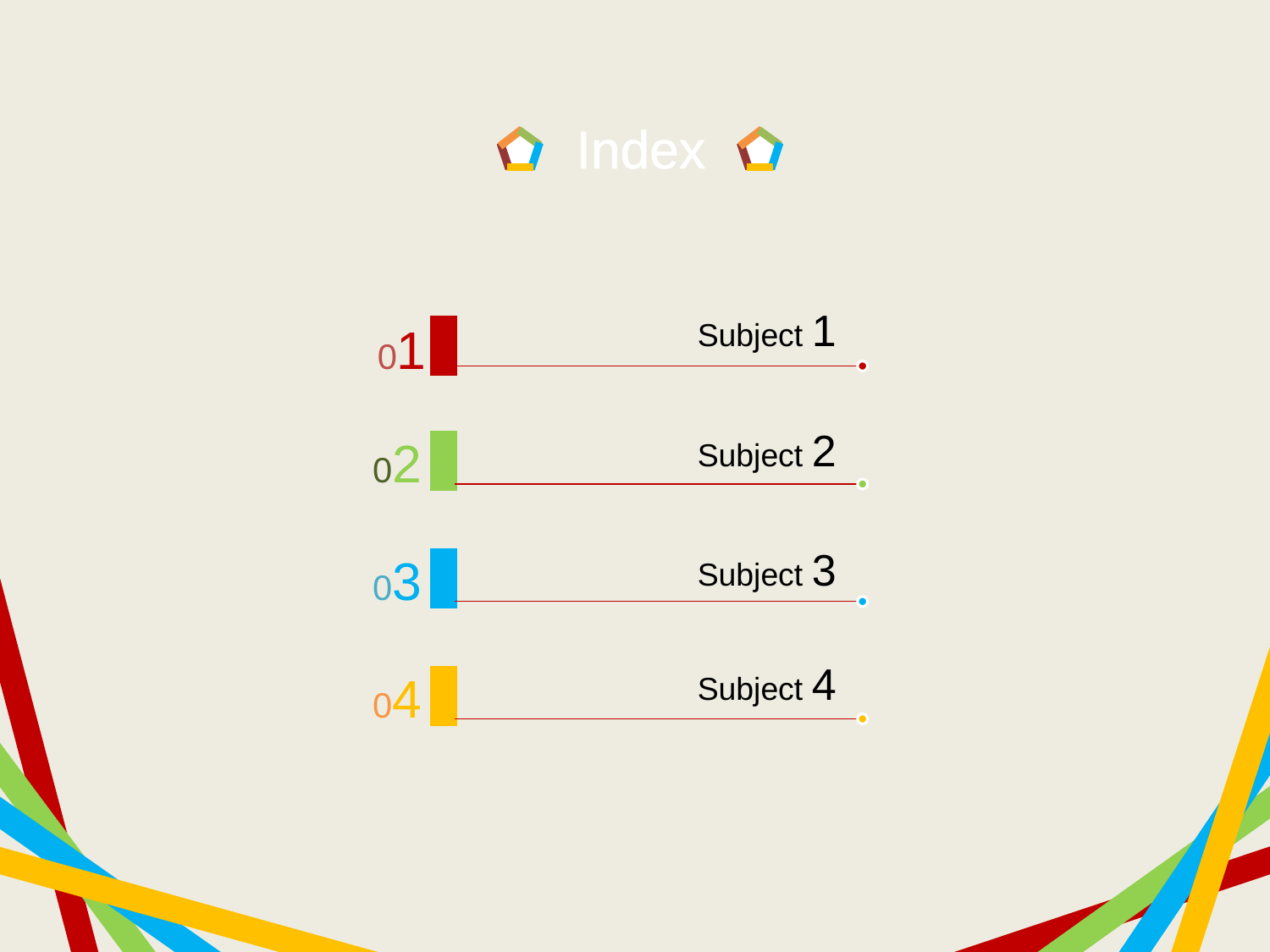

Index

Subject 1
01

Subject 2
02

Subject 3
03

Subject 4
04